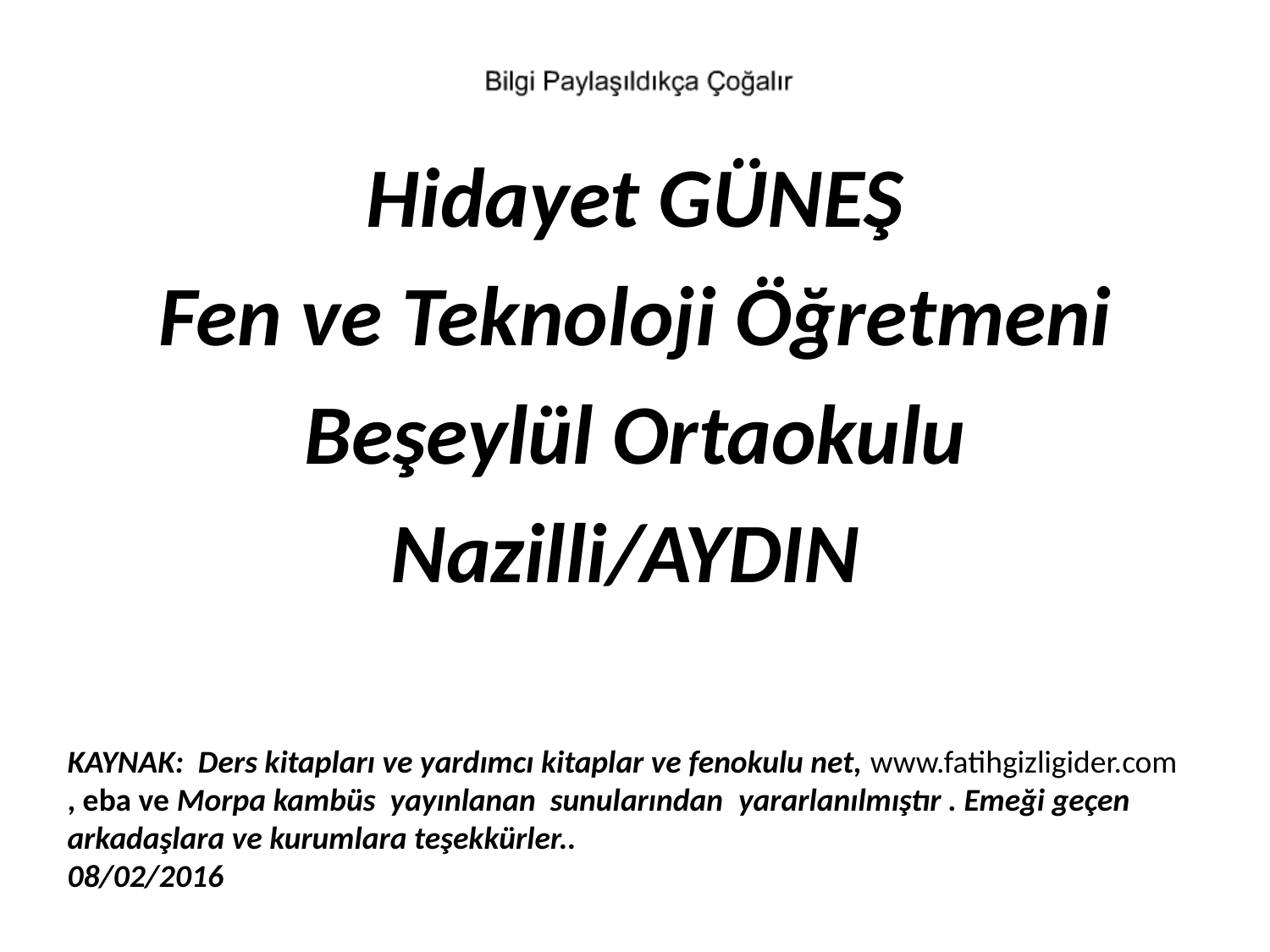

Hidayet GÜNEŞ
Fen ve Teknoloji Öğretmeni
Beşeylül Ortaokulu
Nazilli/AYDIN
KAYNAK:  Ders kitapları ve yardımcı kitaplar ve fenokulu net, www.fatihgizligider.com
, eba ve Morpa kambüs  yayınlanan  sunularından  yararlanılmıştır . Emeği geçen arkadaşlara ve kurumlara teşekkürler..
08/02/2016